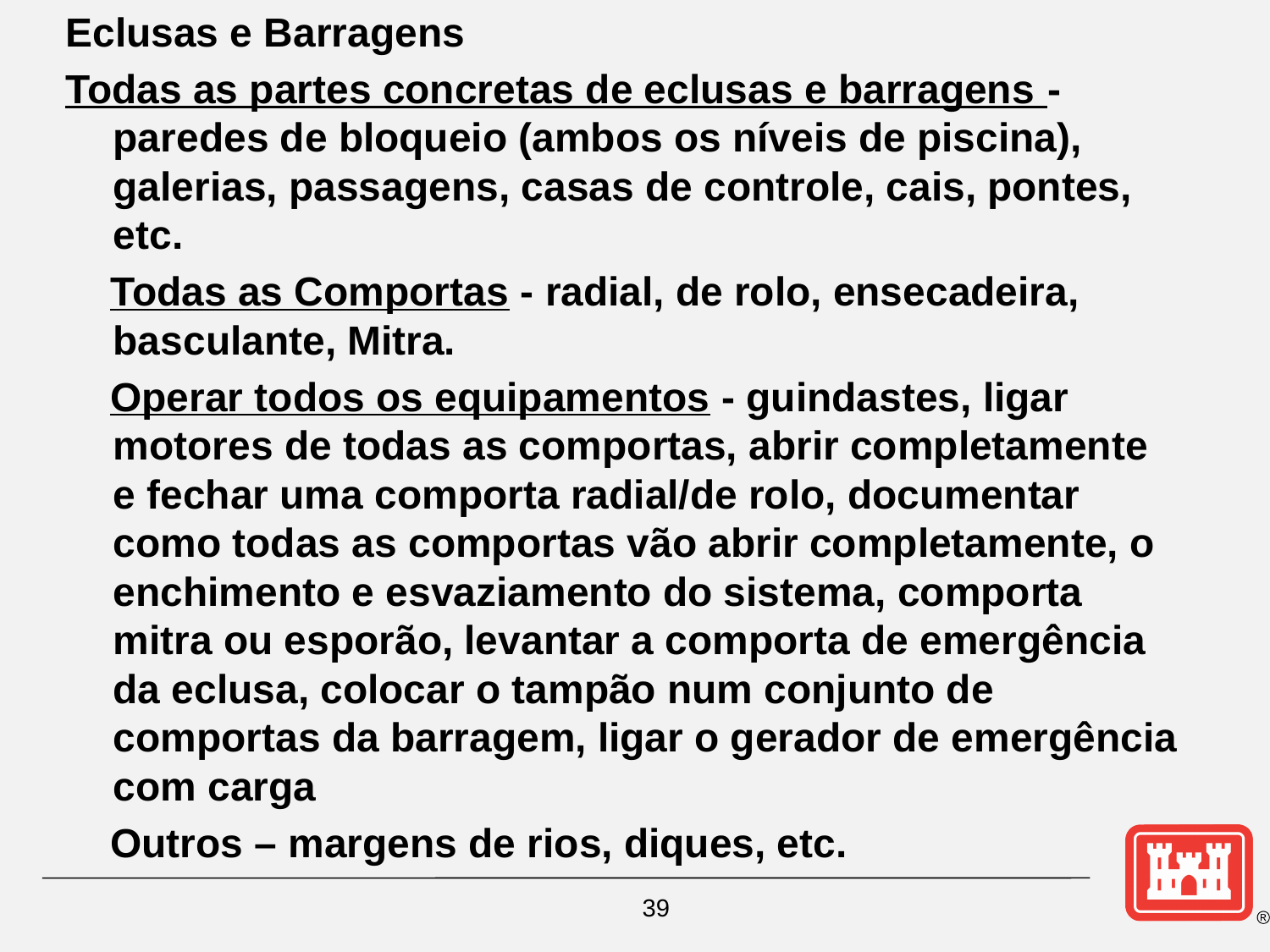

Eclusas e Barragens
Todas as partes concretas de eclusas e barragens - paredes de bloqueio (ambos os níveis de piscina), galerias, passagens, casas de controle, cais, pontes, etc.
    Todas as Comportas - radial, de rolo, ensecadeira, basculante, Mitra.
    Operar todos os equipamentos - guindastes, ligar motores de todas as comportas, abrir completamente e fechar uma comporta radial/de rolo, documentar como todas as comportas vão abrir completamente, o enchimento e esvaziamento do sistema, comporta mitra ou esporão, levantar a comporta de emergência da eclusa, colocar o tampão num conjunto de comportas da barragem, ligar o gerador de emergência com carga
    Outros – margens de rios, diques, etc.

39